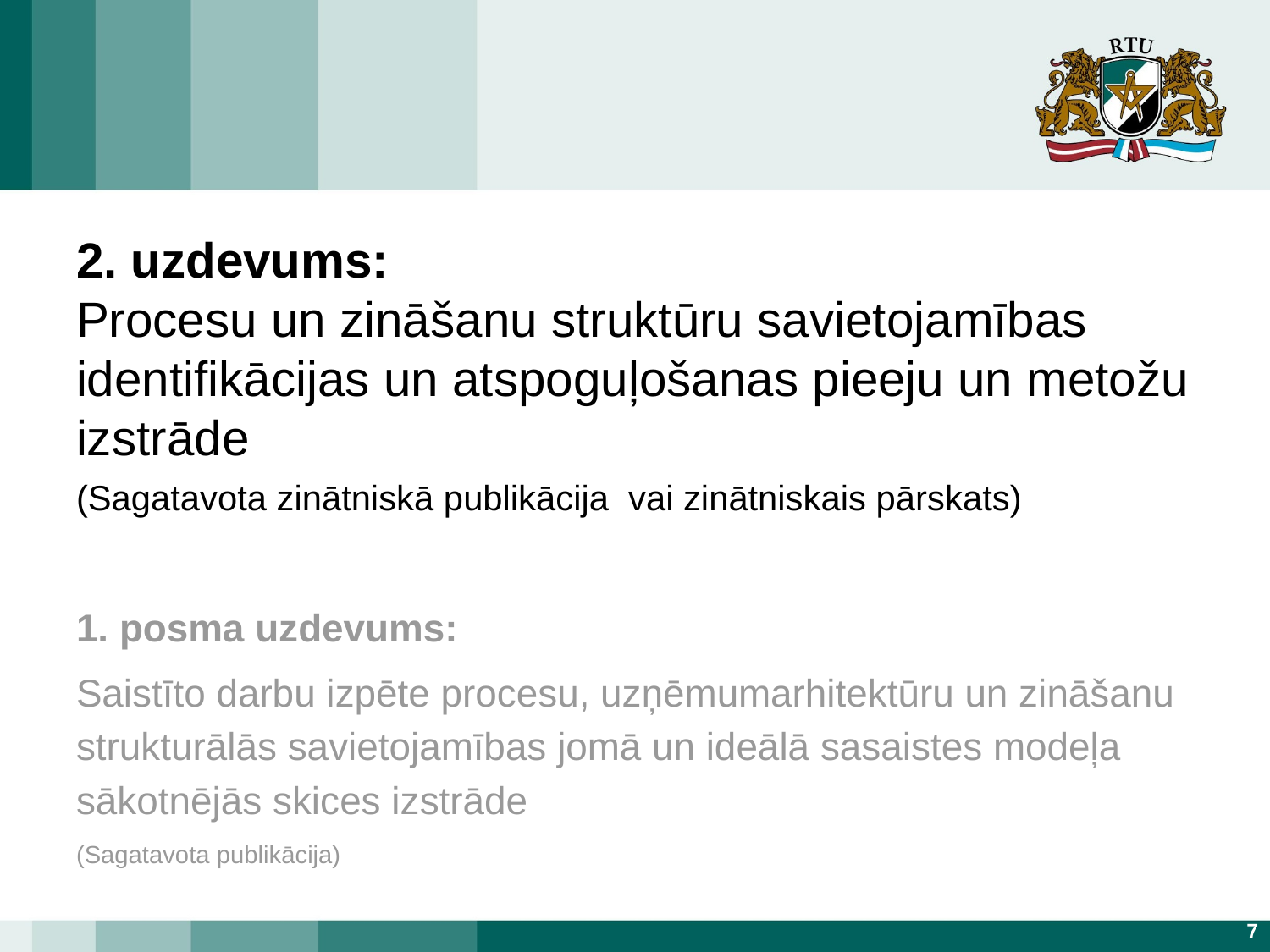

#
2. uzdevums:
Procesu un zināšanu struktūru savietojamības identifikācijas un atspoguļošanas pieeju un metožu izstrāde
(Sagatavota zinātniskā publikācija  vai zinātniskais pārskats)

1. posma uzdevums:
Saistīto darbu izpēte procesu, uzņēmumarhitektūru un zināšanu strukturālās savietojamības jomā un ideālā sasaistes modeļa sākotnējās skices izstrāde
(Sagatavota publikācija)
7